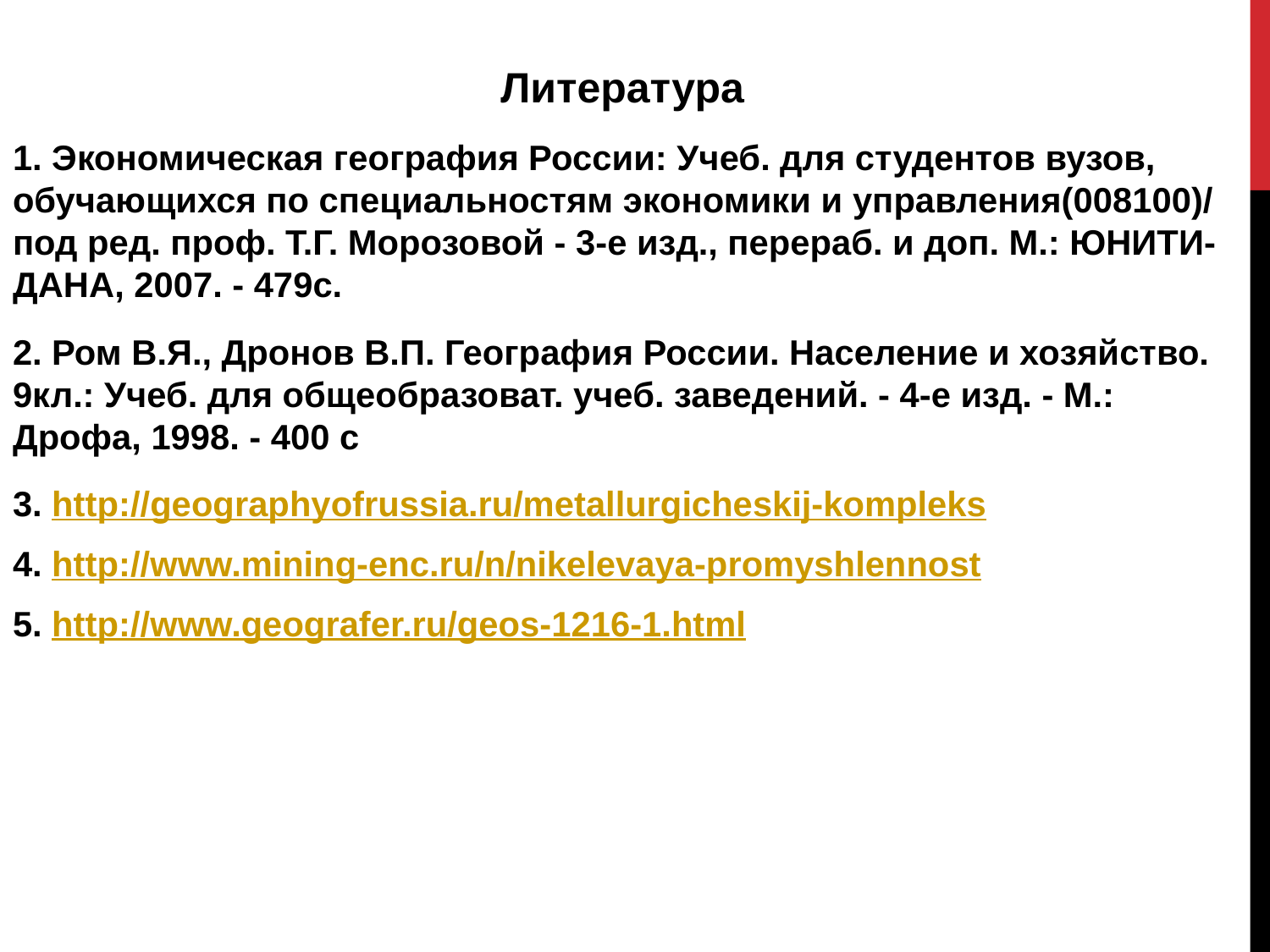

Литература
1. Экономическая география России: Учеб. для студентов вузов, обучающихся по специальностям экономики и управления(008100)/ под ред. проф. Т.Г. Морозовой - 3-е изд., перераб. и доп. М.: ЮНИТИ-ДАНА, 2007. - 479с.
2. Ром В.Я., Дронов В.П. География России. Население и хозяйство. 9кл.: Учеб. для общеобразоват. учеб. заведений. - 4-е изд. - М.: Дрофа, 1998. - 400 с
3. http://geographyofrussia.ru/metallurgicheskij-kompleks
4. http://www.mining-enc.ru/n/nikelevaya-promyshlennost
5. http://www.geografer.ru/geos-1216-1.html